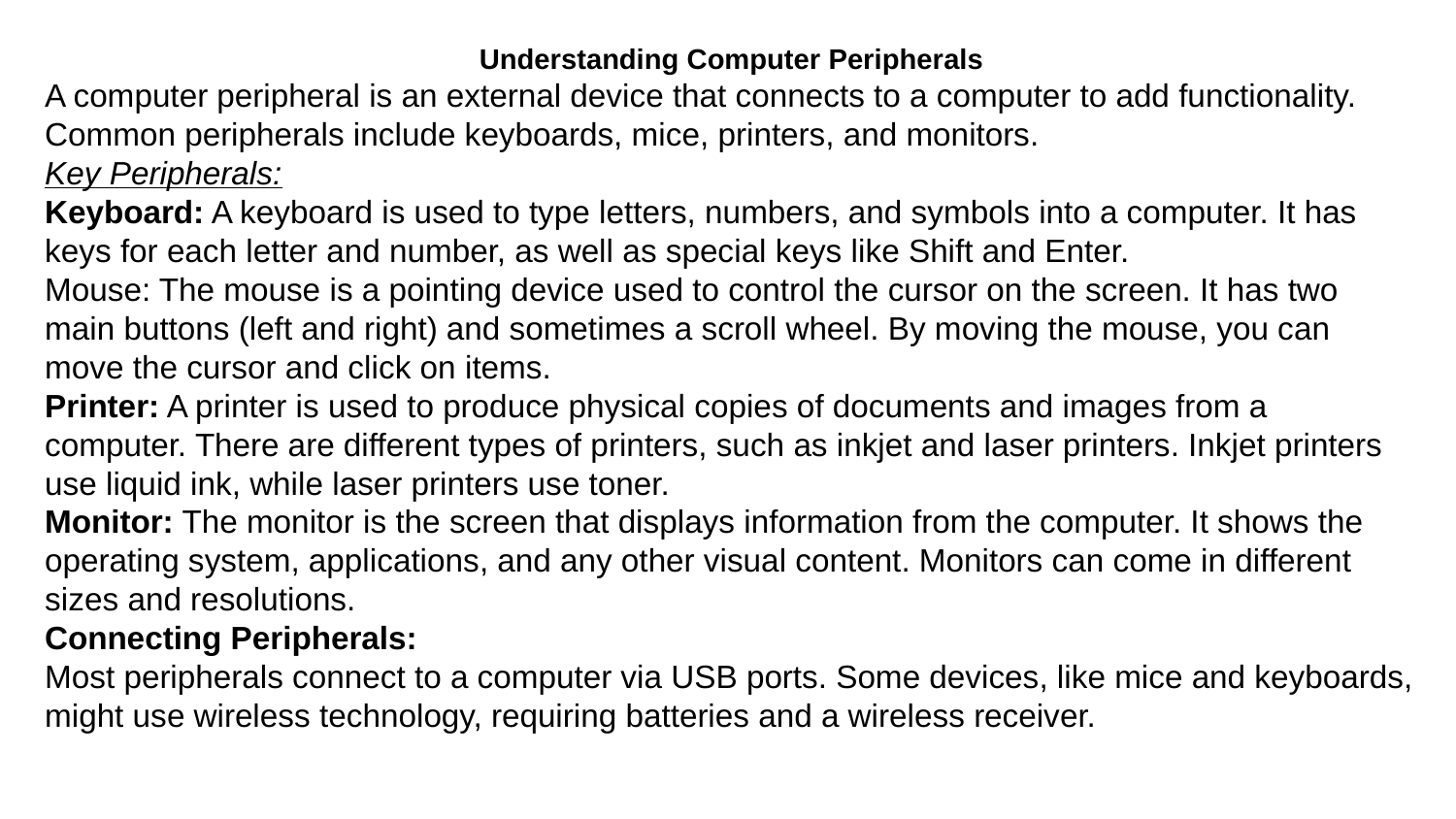

Understanding Computer Peripherals
A computer peripheral is an external device that connects to a computer to add functionality. Common peripherals include keyboards, mice, printers, and monitors.
Key Peripherals:
Keyboard: A keyboard is used to type letters, numbers, and symbols into a computer. It has keys for each letter and number, as well as special keys like Shift and Enter.
Mouse: The mouse is a pointing device used to control the cursor on the screen. It has two main buttons (left and right) and sometimes a scroll wheel. By moving the mouse, you can move the cursor and click on items.
Printer: A printer is used to produce physical copies of documents and images from a computer. There are different types of printers, such as inkjet and laser printers. Inkjet printers use liquid ink, while laser printers use toner.
Monitor: The monitor is the screen that displays information from the computer. It shows the operating system, applications, and any other visual content. Monitors can come in different sizes and resolutions.
Connecting Peripherals:
Most peripherals connect to a computer via USB ports. Some devices, like mice and keyboards, might use wireless technology, requiring batteries and a wireless receiver.